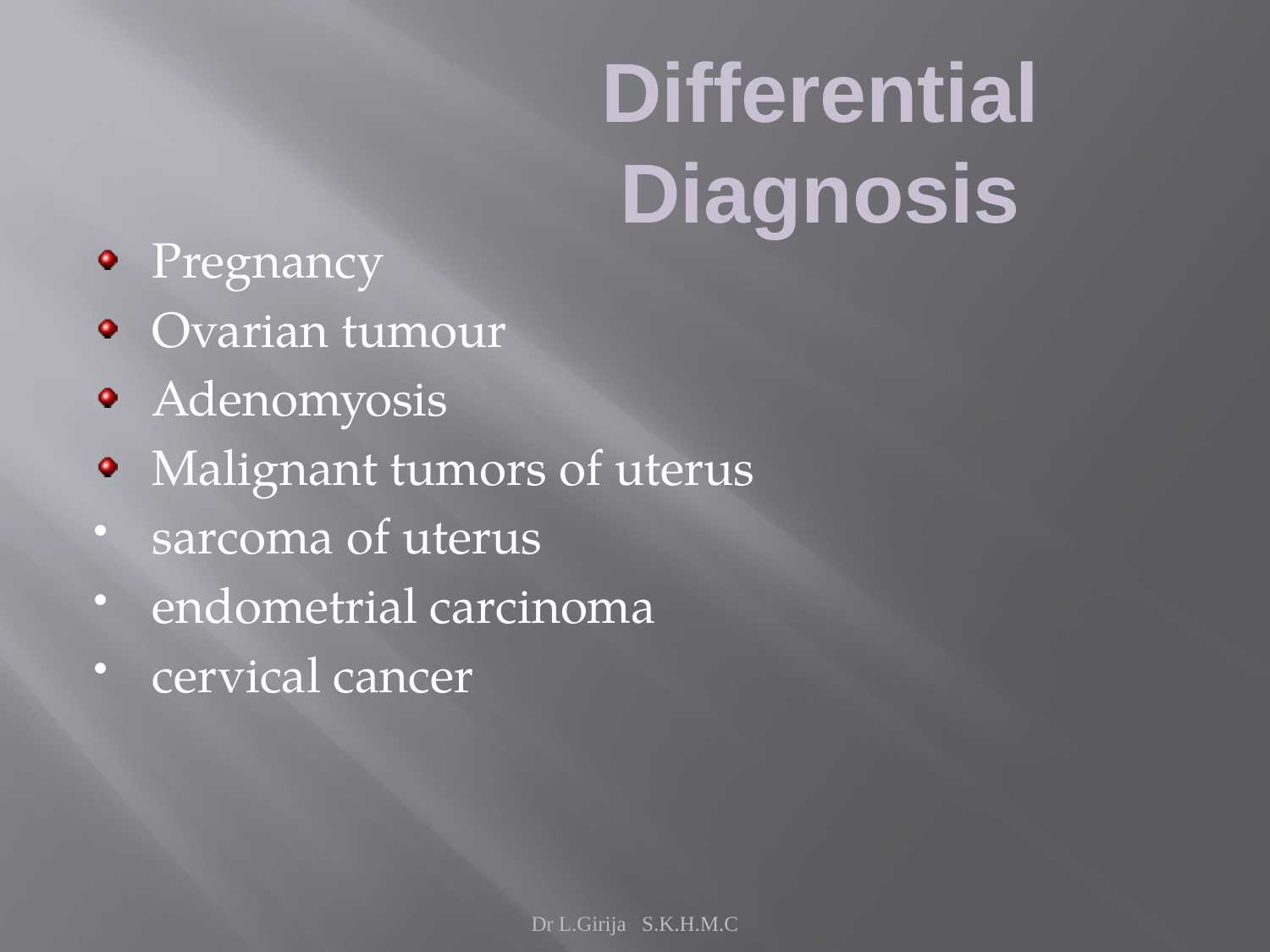

# Differential Diagnosis
Pregnancy
Ovarian tumour
Adenomyosis
Malignant tumors of uterus
sarcoma of uterus
endometrial carcinoma
cervical cancer

Dr L.Girija   S.K.H.M.C